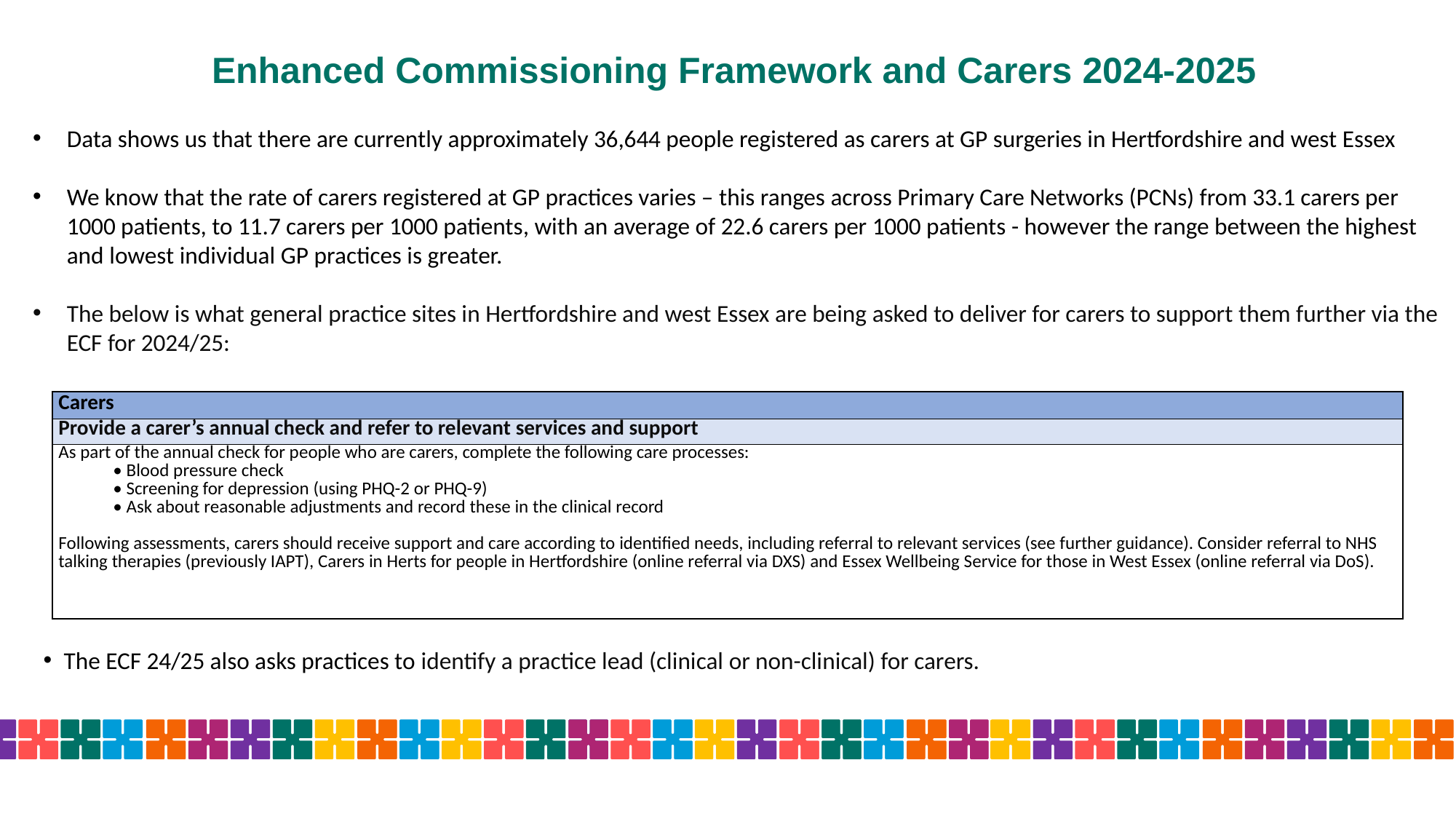

# Enhanced Commissioning Framework and Carers 2024-2025
Data shows us that there are currently approximately 36,644 people registered as carers at GP surgeries in Hertfordshire and west Essex

We know that the rate of carers registered at GP practices varies – this ranges across Primary Care Networks (PCNs) from 33.1 carers per 1000 patients, to 11.7 carers per 1000 patients, with an average of 22.6 carers per 1000 patients - however the range between the highest and lowest individual GP practices is greater.

The below is what general practice sites in Hertfordshire and west Essex are being asked to deliver for carers to support them further via the ECF for 2024/25:
| Carers |
| --- |
| Provide a carer’s annual check and refer to relevant services and support |
| As part of the annual check for people who are carers, complete the following care processes: • Blood pressure check • Screening for depression (using PHQ-2 or PHQ-9) • Ask about reasonable adjustments and record these in the clinical record Following assessments, carers should receive support and care according to identified needs, including referral to relevant services (see further guidance). Consider referral to NHS talking therapies (previously IAPT), Carers in Herts for people in Hertfordshire (online referral via DXS) and Essex Wellbeing Service for those in West Essex (online referral via DoS). |
The ECF 24/25 also asks practices to identify a practice lead (clinical or non-clinical) for carers.